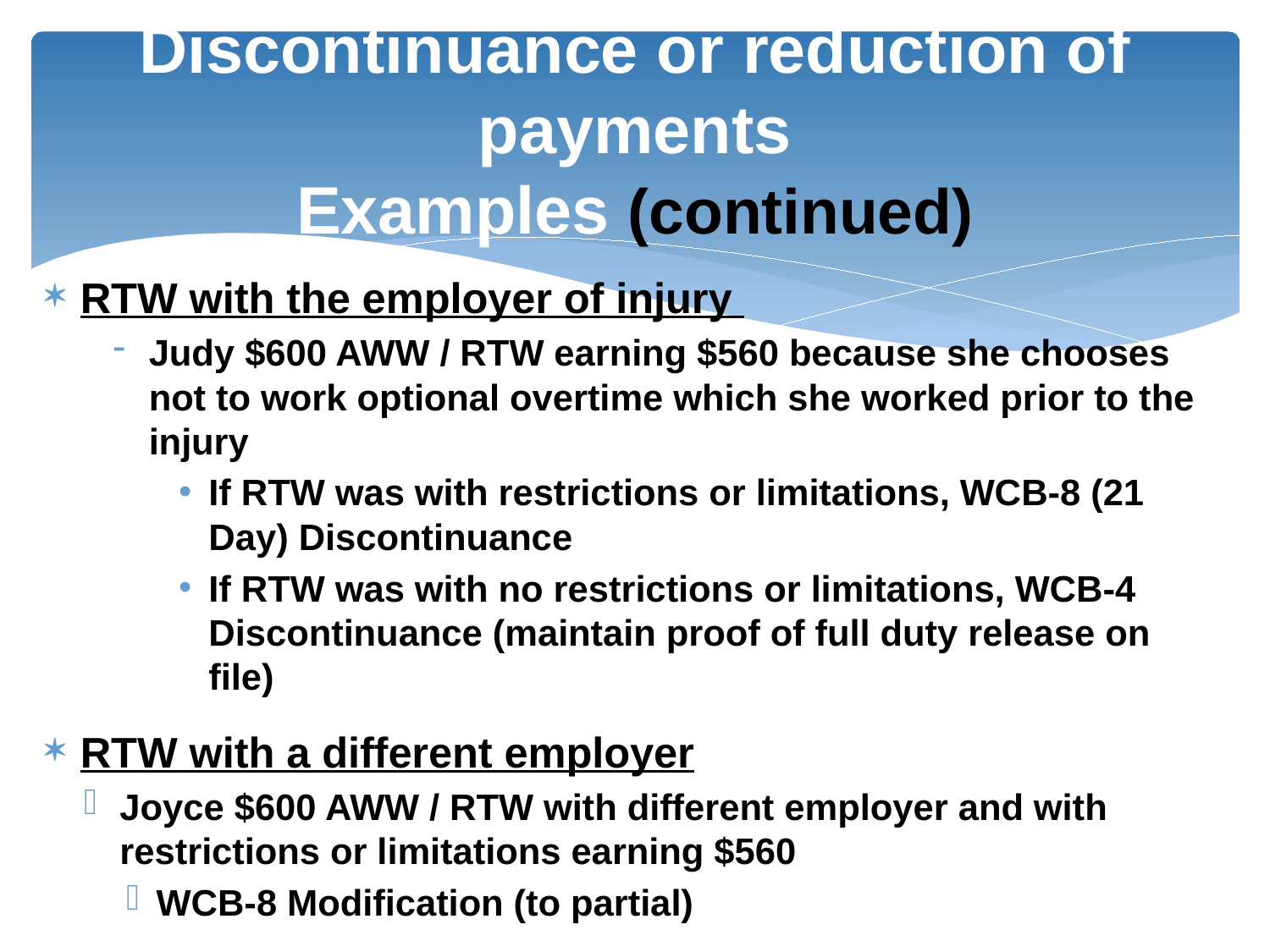

# Discontinuance or reduction of payments Examples (continued)
RTW with the employer of injury
Judy $600 AWW / RTW earning $560 because she chooses not to work optional overtime which she worked prior to the injury
If RTW was with restrictions or limitations, WCB-8 (21 Day) Discontinuance
If RTW was with no restrictions or limitations, WCB-4 Discontinuance (maintain proof of full duty release on file)

RTW with a different employer
Joyce $600 AWW / RTW with different employer and with restrictions or limitations earning $560
WCB-8 Modification (to partial)